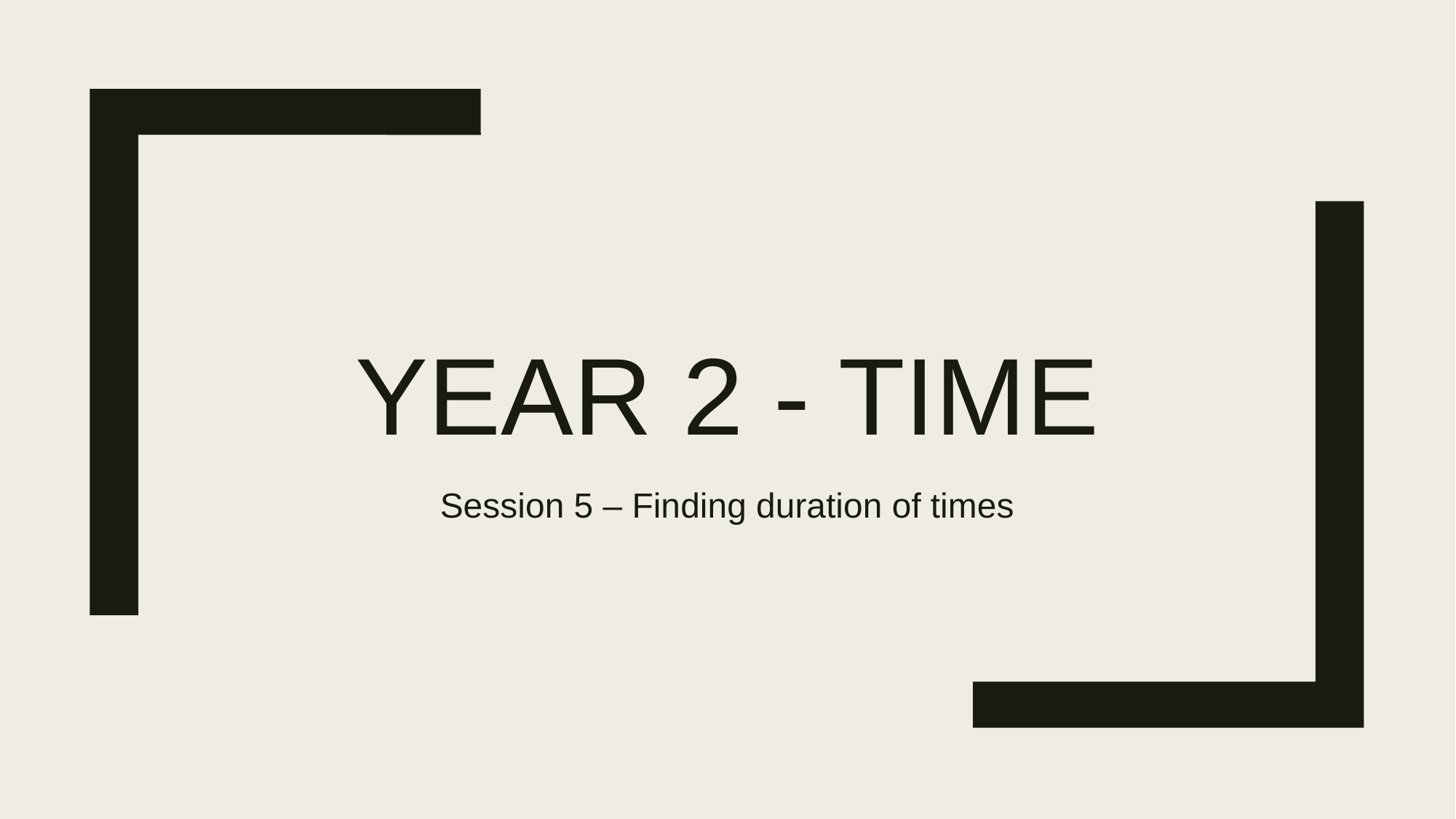

# Year 2 - Time
Session 5 – Finding duration of times